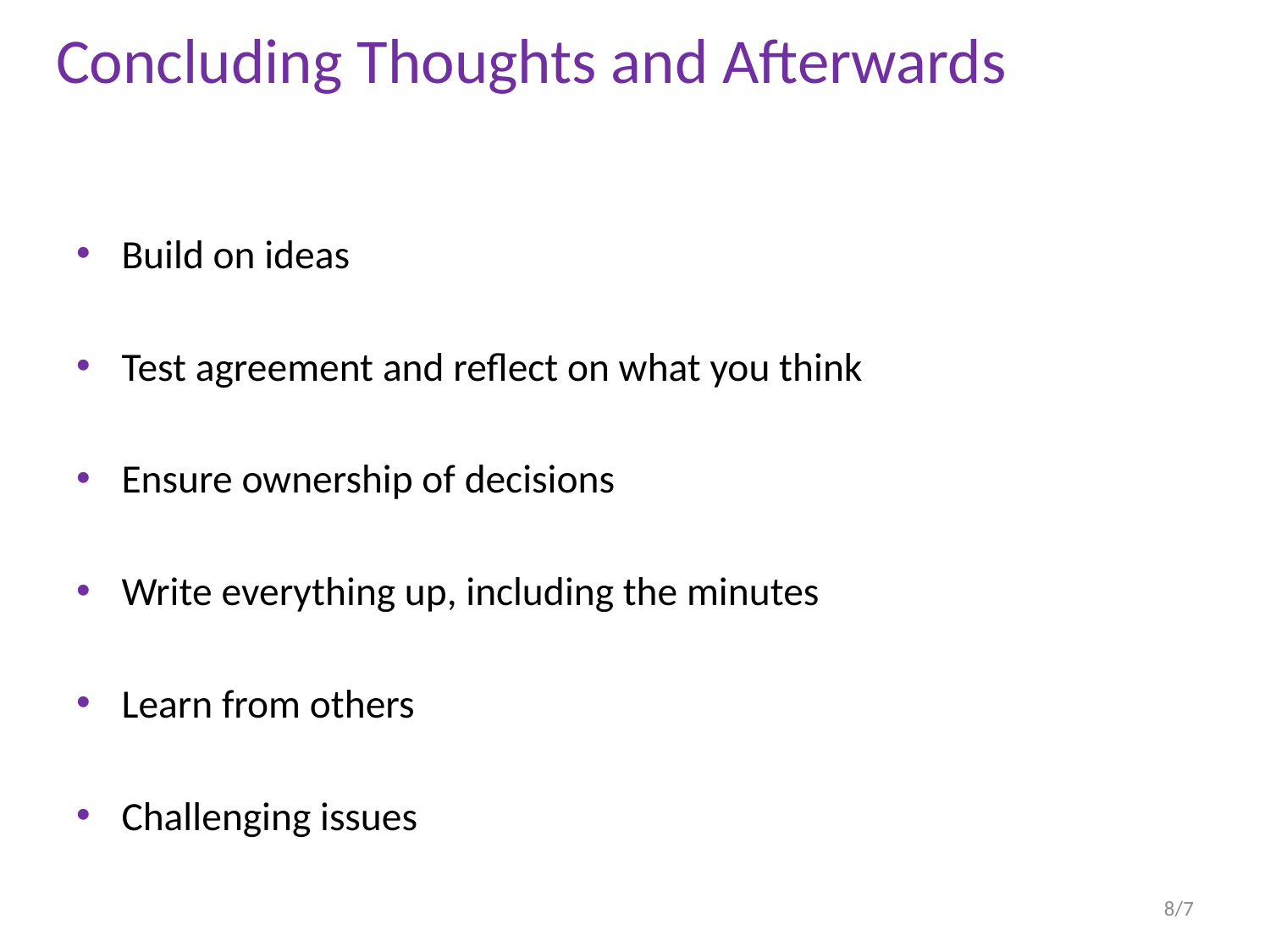

# Concluding Thoughts and Afterwards
Build on ideas

Test agreement and reflect on what you think

Ensure ownership of decisions

Write everything up, including the minutes

Learn from others

Challenging issues

8/7